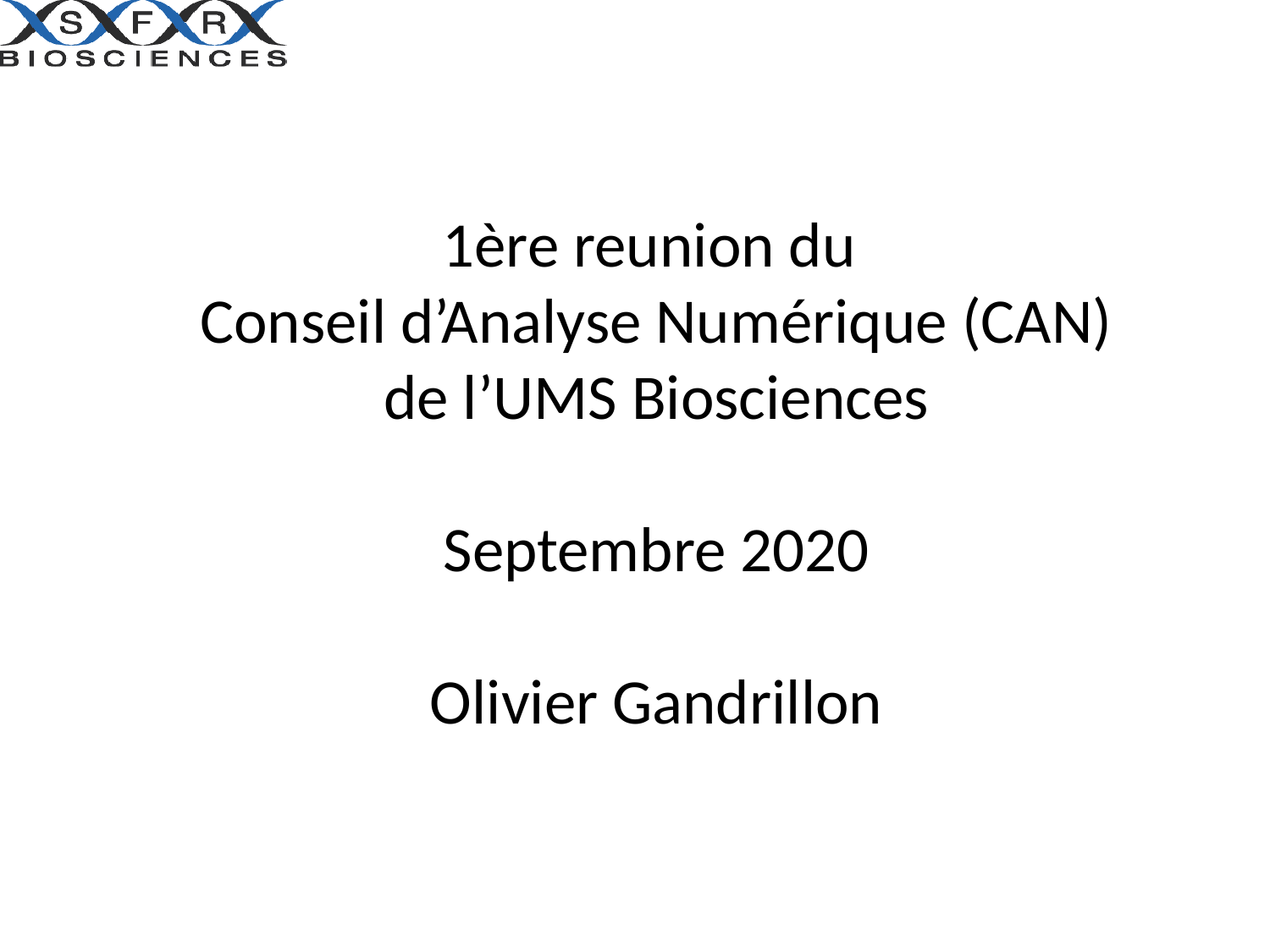

1ère reunion du
Conseil d’Analyse Numérique (CAN)
de l’UMS Biosciences

Septembre 2020

Olivier Gandrillon